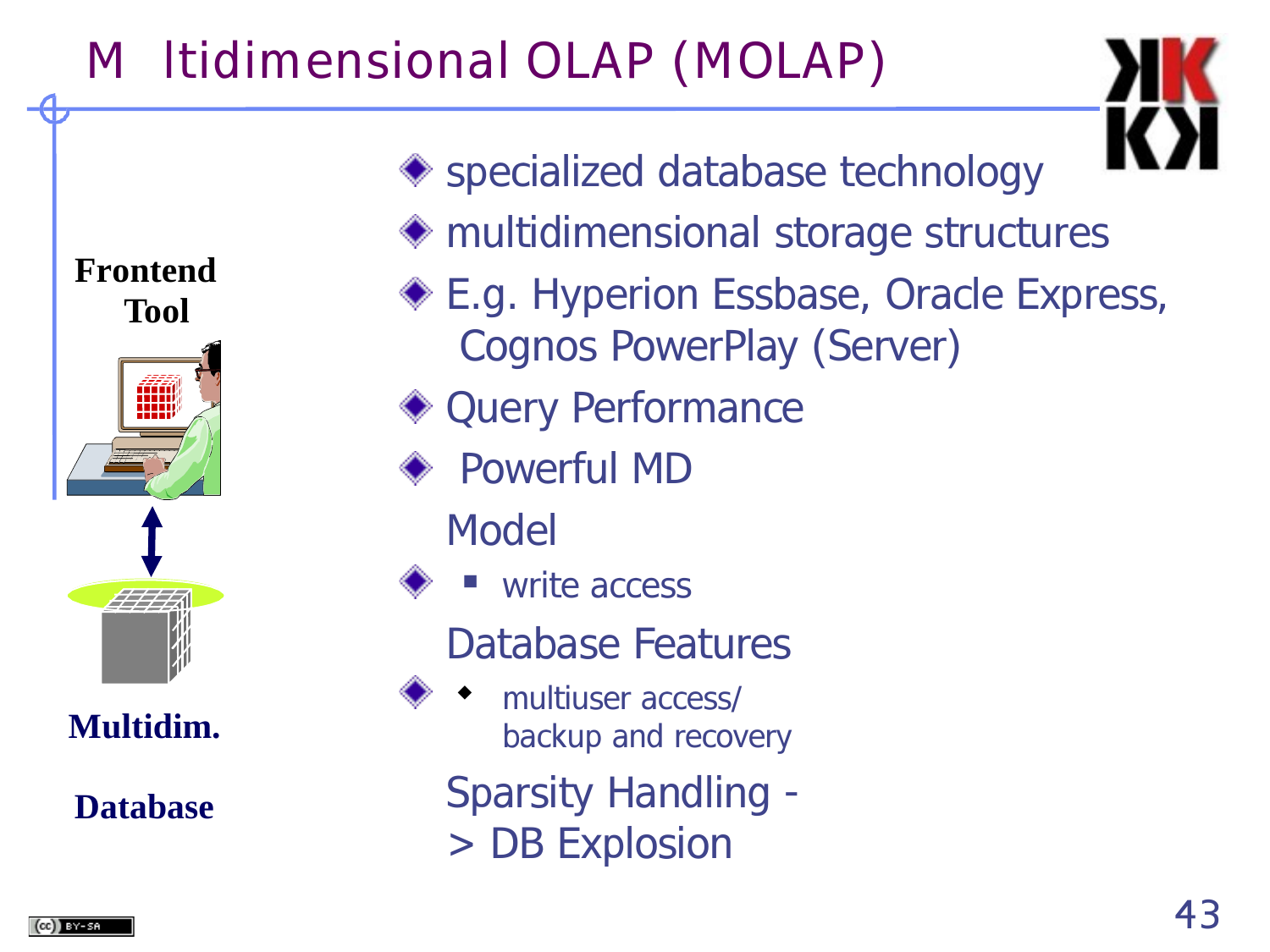

# M	ltidimensional OLAP (MOLAP)
specialized database technology  multidimensional storage structures
E.g. Hyperion Essbase, Oracle Express,  Cognos PowerPlay (Server)
Query Performance  Powerful MD Model
write access
Database Features
multiuser access/ backup and recovery
Sparsity Handling -> DB Explosion

Frontend  Tool

|  |  |  |  |  |
| --- | --- | --- | --- | --- |
|  |  |  |  |  |
|  |  |  |  |  |
|  |  |  |  |  |

Multidim.  Database
43